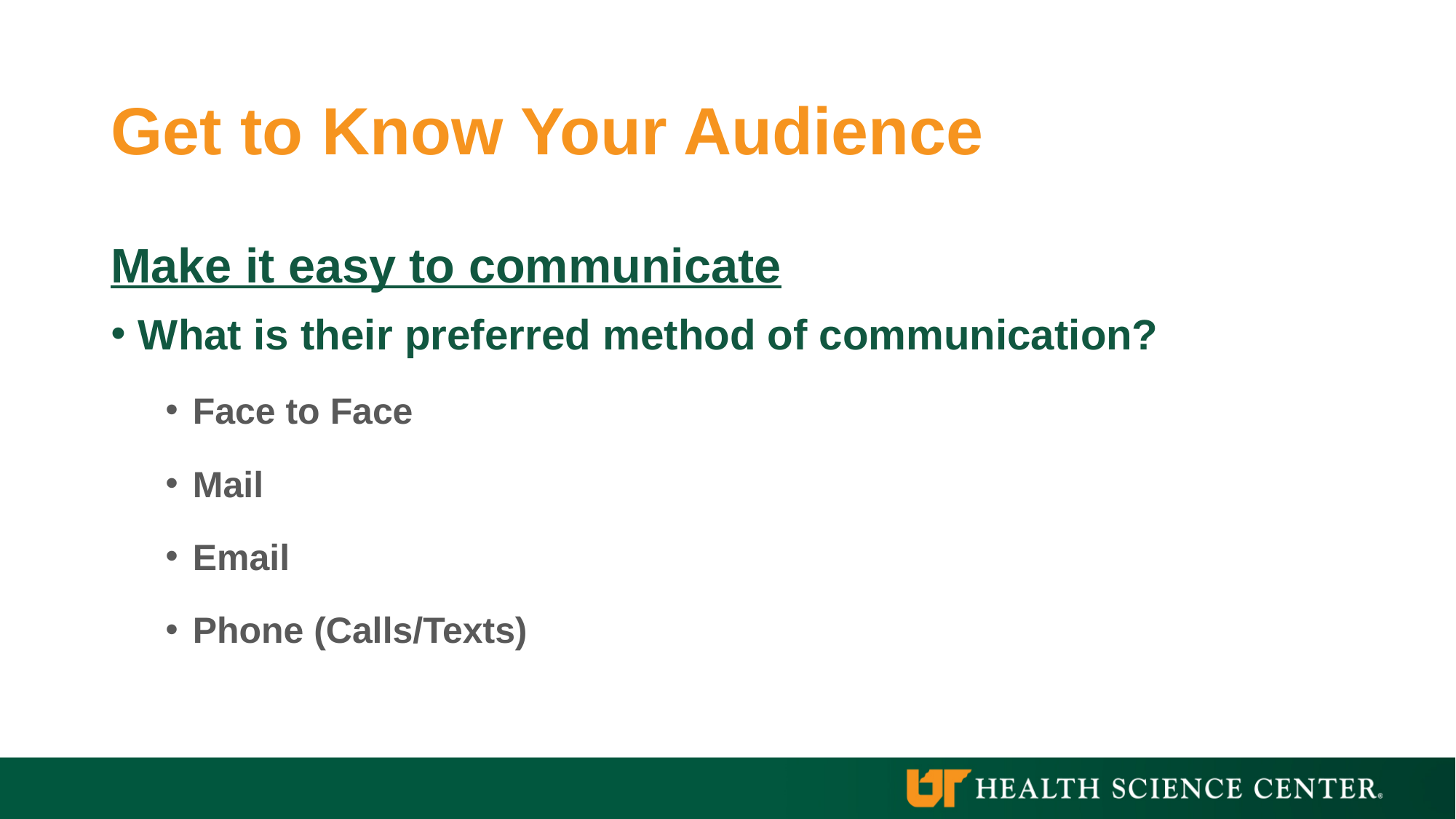

# Get to Know Your Audience
Make it easy to communicate
What is their preferred method of communication?
Face to Face
Mail
Email
Phone (Calls/Texts)